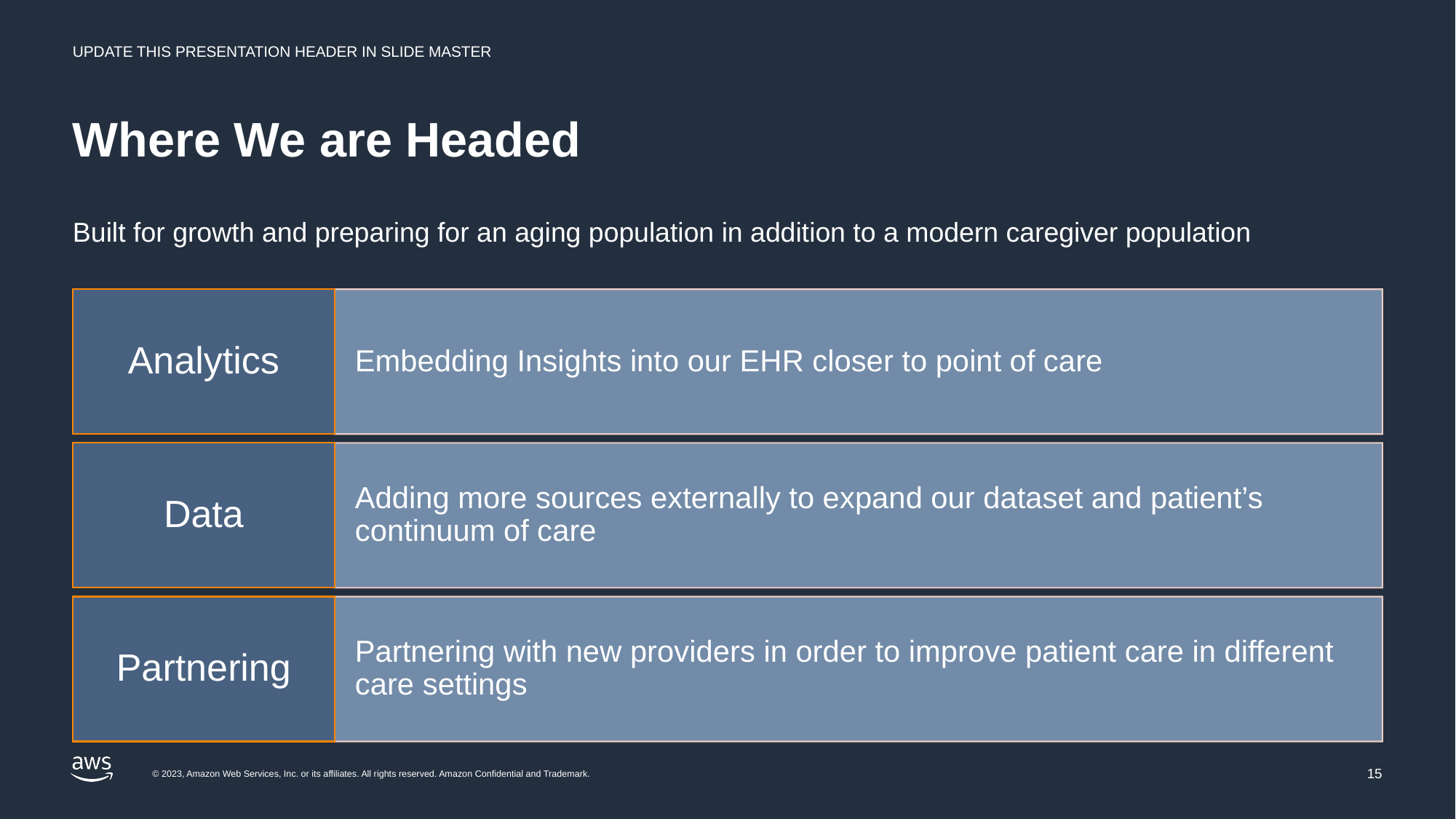

# Where We are Headed
Built for growth and preparing for an aging population in addition to a modern caregiver population
Embedding Insights into our EHR closer to point of care
Analytics
Adding more sources externally to expand our dataset and patient’s continuum of care
Data
Partnering with new providers in order to improve patient care in different care settings
Partnering

15